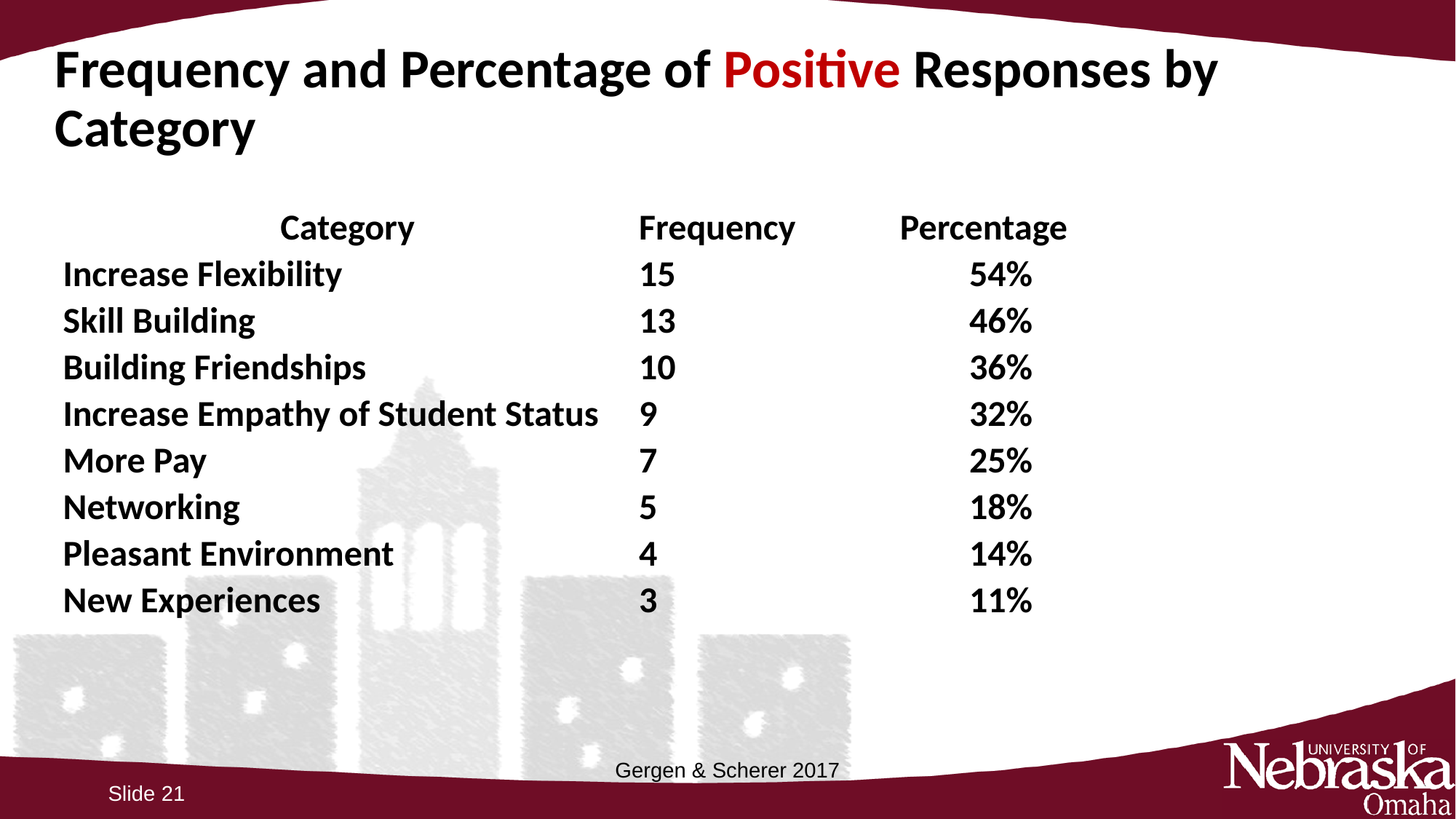

# Frequency and Percentage of Positive Responses by Category
| Category | Frequency | Percentage |
| --- | --- | --- |
| Increase Flexibility | 15 | 54% |
| Skill Building | 13 | 46% |
| Building Friendships | 10 | 36% |
| Increase Empathy of Student Status | 9 | 32% |
| More Pay | 7 | 25% |
| Networking | 5 | 18% |
| Pleasant Environment | 4 | 14% |
| New Experiences | 3 | 11% |
Gergen & Scherer 2017
Slide 21